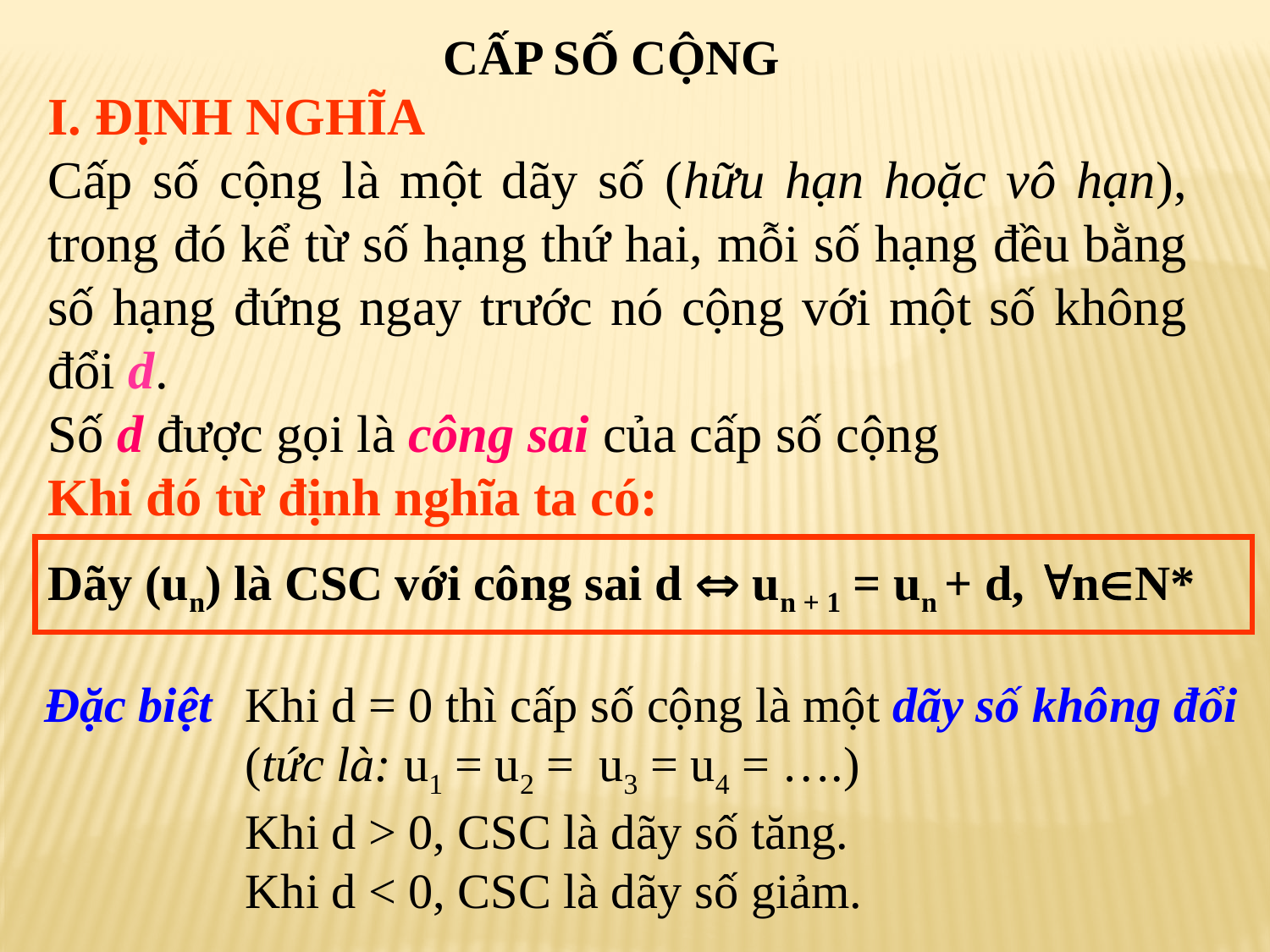

CẤP SỐ CỘNG
I. ĐỊNH NGHĨA
Cấp số cộng là một dãy số (hữu hạn hoặc vô hạn), trong đó kể từ số hạng thứ hai, mỗi số hạng đều bằng số hạng đứng ngay trước nó cộng với một số không đổi d.
Số d được gọi là công sai của cấp số cộng
Khi đó từ định nghĩa ta có:
Dãy (un) là CSC với công sai d ⇔ un + 1 = un + d, ∀n∈N*
Đặc biệt
Khi d = 0 thì cấp số cộng là một dãy số không đổi (tức là: u1 = u2 =  u3 = u4 = ….)
Khi d > 0, CSC là dãy số tăng.
Khi d < 0, CSC là dãy số giảm.